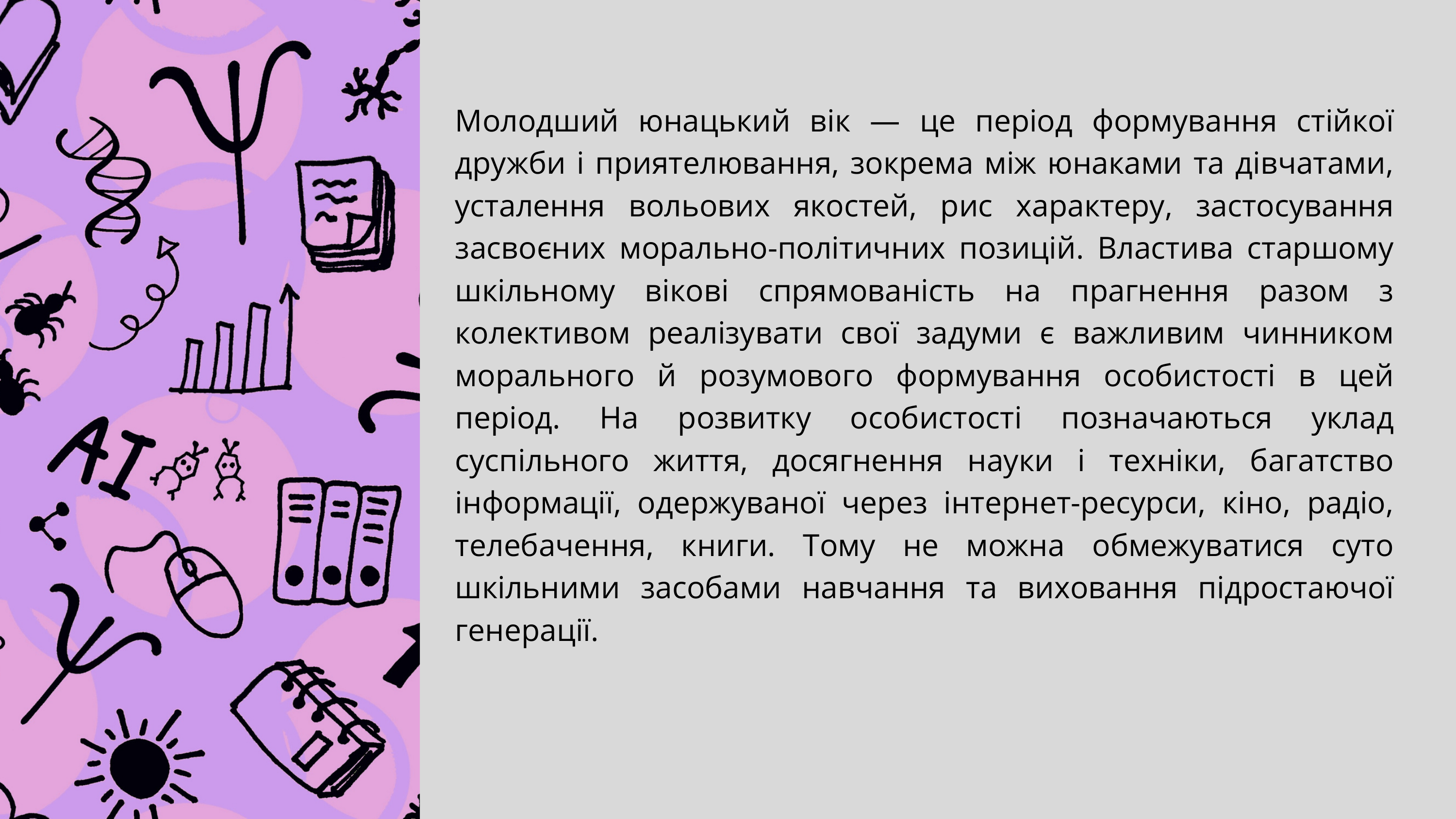

Молодший юнацький вік — це період формування стійкої дружби і приятелювання, зокрема між юнаками та дівчатами, усталення вольових якостей, рис характеру, застосування засвоєних морально-політичних позицій. Властива старшому шкільному вікові спрямованість на прагнення разом з колективом реалізувати свої задуми є важливим чинником морального й розумового формування особистості в цей період. На розвитку особистості позначаються уклад суспільного життя, досягнення науки і техніки, багатство інформації, одержуваної через інтернет-ресурси, кіно, радіо, телебачення, книги. Тому не можна обмежуватися суто шкільними засобами навчання та виховання підростаючої генерації.